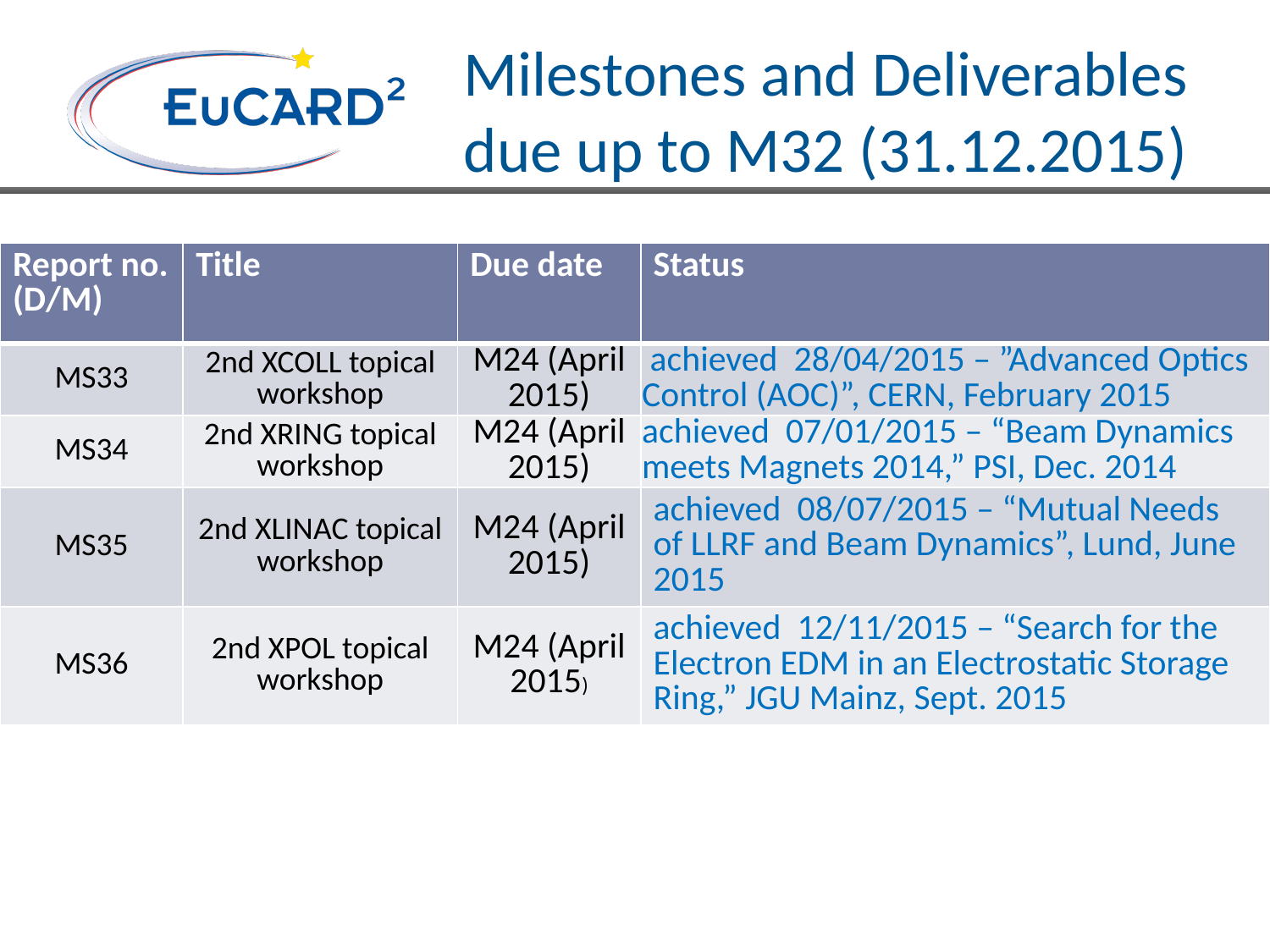

# Milestones and Deliverables due up to M32 (31.12.2015)
| Report no. (D/M) | Title | Due date | Status |
| --- | --- | --- | --- |
| MS33 | 2nd XCOLL topical workshop | M24 (April 2015) | achieved 28/04/2015 – ”Advanced Optics Control (AOC)”, CERN, February 2015 |
| MS34 | 2nd XRING topical workshop | M24 (April 2015) | achieved 07/01/2015 – “Beam Dynamics meets Magnets 2014,” PSI, Dec. 2014 |
| MS35 | 2nd XLINAC topical workshop | M24 (April 2015) | achieved 08/07/2015 – “Mutual Needs of LLRF and Beam Dynamics”, Lund, June 2015 |
| MS36 | 2nd XPOL topical workshop | M24 (April 2015) | achieved 12/11/2015 – “Search for the Electron EDM in an Electrostatic Storage Ring,” JGU Mainz, Sept. 2015 |